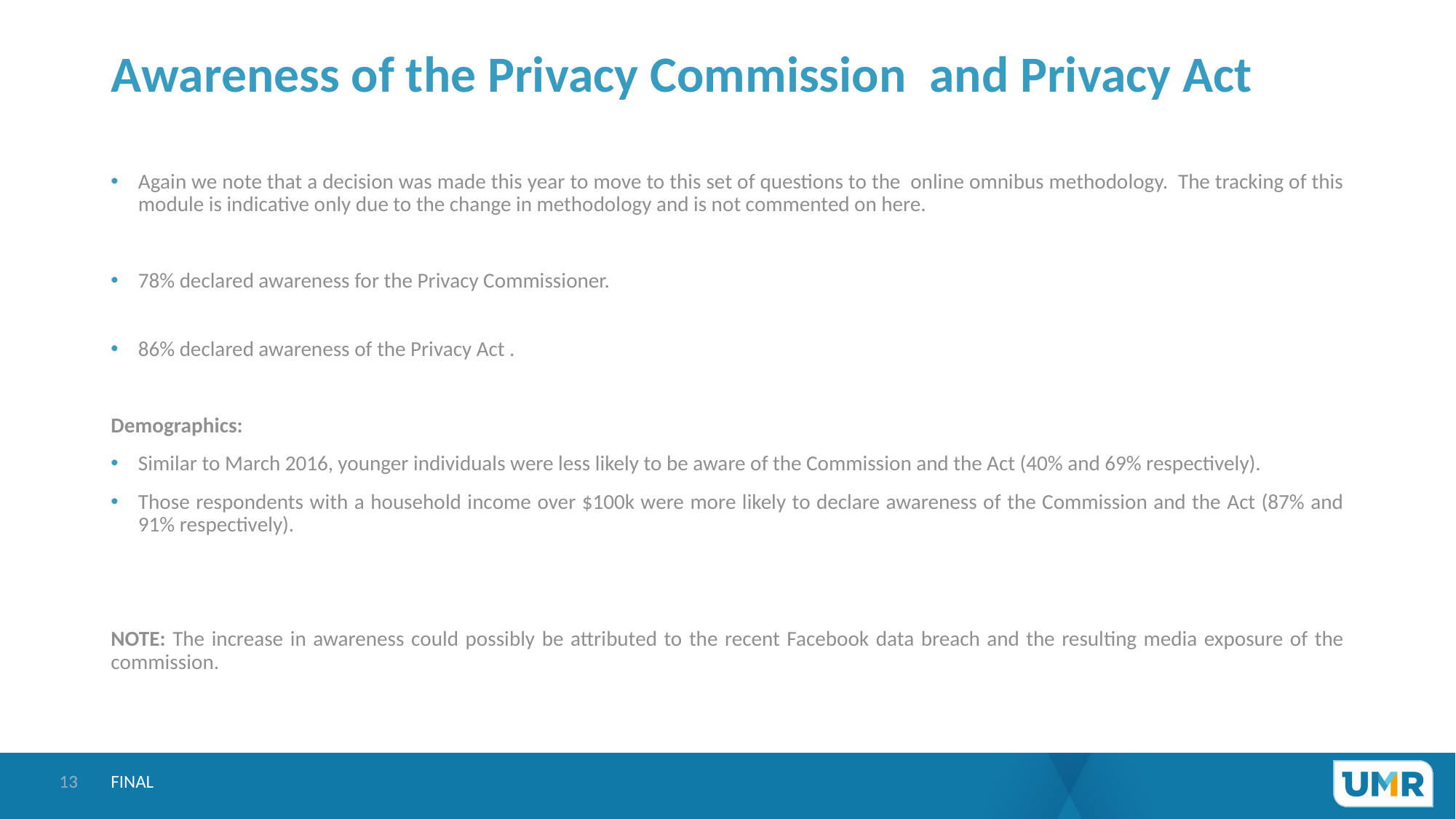

# Awareness of the Privacy Commission  and Privacy Act
Again we note that a decision was made this year to move to this set of questions to the  online omnibus methodology.  The tracking of this module is indicative only due to the change in methodology and is not commented on here.

78% declared awareness for the Privacy Commissioner.

86% declared awareness of the Privacy Act .

Demographics:
Similar to March 2016, younger individuals were less likely to be aware of the Commission and the Act (40% and 69% respectively).
Those respondents with a household income over $100k were more likely to declare awareness of the Commission and the Act (87% and 91% respectively).

NOTE: The increase in awareness could possibly be attributed to the recent Facebook data breach and the resulting media exposure of the commission.

FINAL